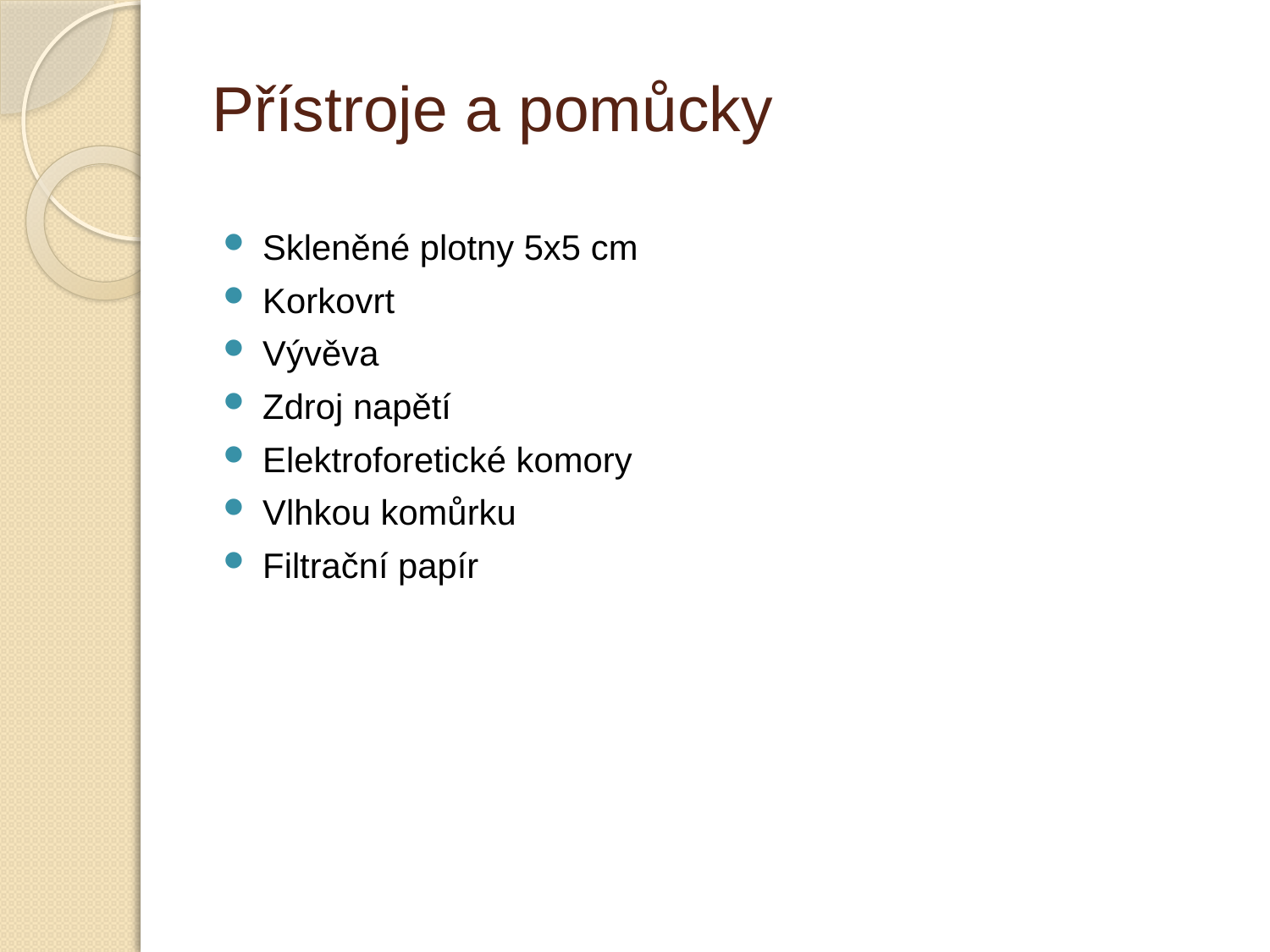

Přístroje a pomůcky
Skleněné plotny 5x5 cm
Korkovrt
Vývěva
Zdroj napětí
Elektroforetické komory
Vlhkou komůrku
Filtrační papír